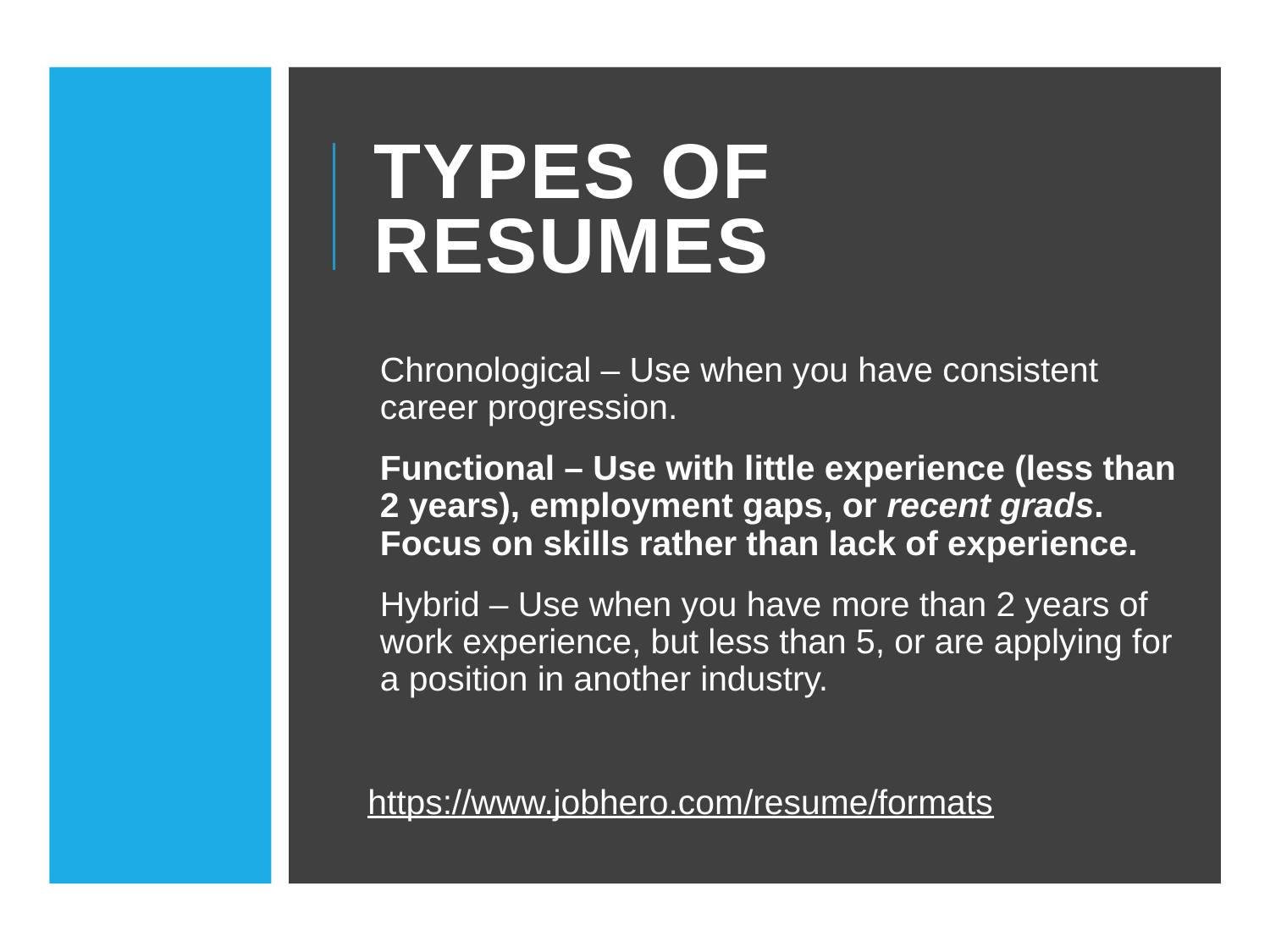

# Types of Resumes
Chronological – Use when you have consistent career progression.
Functional – Use with little experience (less than 2 years), employment gaps, or recent grads. Focus on skills rather than lack of experience.
Hybrid – Use when you have more than 2 years of work experience, but less than 5, or are applying for a position in another industry.

https://www.jobhero.com/resume/formats